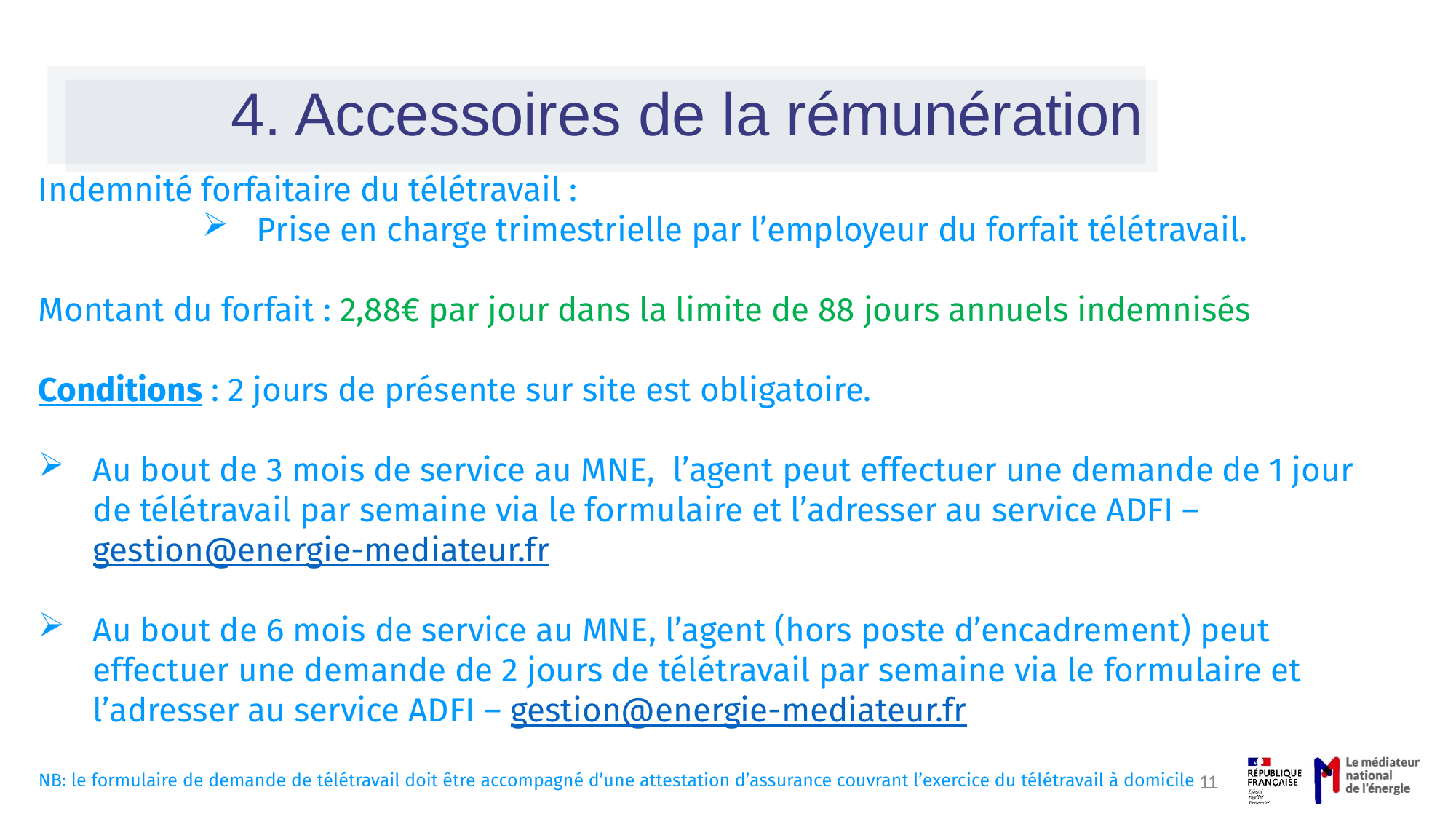

4. Accessoires de la rémunération
Indemnité forfaitaire du télétravail :
Prise en charge trimestrielle par l’employeur du forfait télétravail.

Montant du forfait : 2,88€ par jour dans la limite de 88 jours annuels indemnisés

Conditions : 2 jours de présente sur site est obligatoire.

Au bout de 3 mois de service au MNE,  l’agent peut effectuer une demande de 1 jour de télétravail par semaine via le formulaire et l’adresser au service ADFI – gestion@energie-mediateur.fr

Au bout de 6 mois de service au MNE, l’agent (hors poste d’encadrement) peut effectuer une demande de 2 jours de télétravail par semaine via le formulaire et l’adresser au service ADFI – gestion@energie-mediateur.fr

NB: le formulaire de demande de télétravail doit être accompagné d’une attestation d’assurance couvrant l’exercice du télétravail à domicile
11
11
11
11